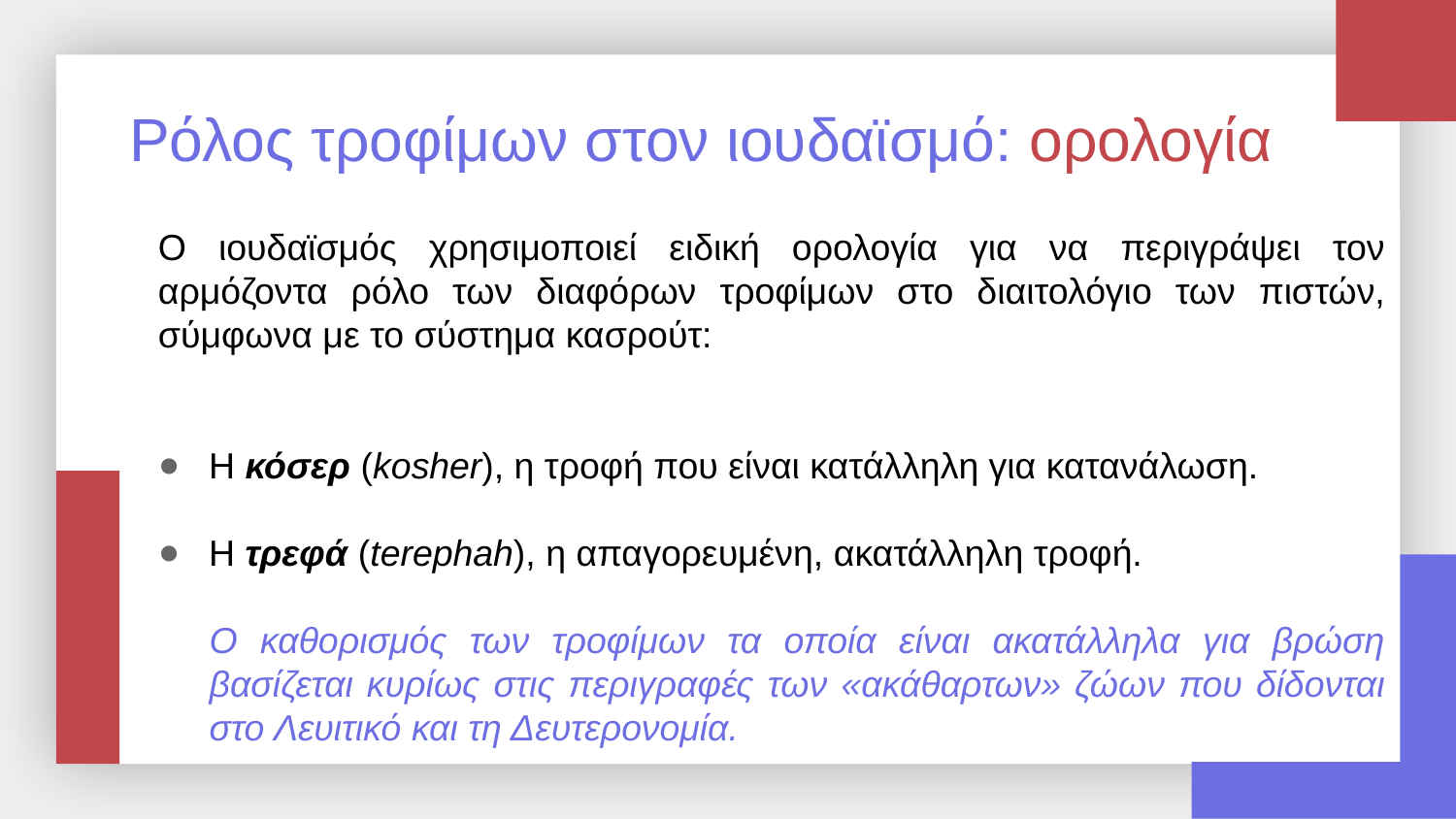

# Ρόλος τροφίμων στον ιουδαϊσμό: ορολογία
O ιουδαϊσμός χρησιμοποιεί ειδική ορολογία για να περιγράψει τον αρμόζοντα ρόλο των διαφόρων τροφίμων στο διαιτολόγιο των πιστών, σύμφωνα με το σύστημα κασρούτ:

Η κόσερ (kosher), η τροφή που είναι κατάλληλη για κατανάλωση.

Η τρεφά (terephah), η απαγορευμένη, ακατάλληλη τροφή.

O καθορισμός των τροφίμων τα οποία είναι ακατάλληλα για βρώση βασίζεται κυρίως στις περιγραφές των «ακάθαρτων» ζώων που δίδονται στο Λευιτικό και τη Δευτερονομία.